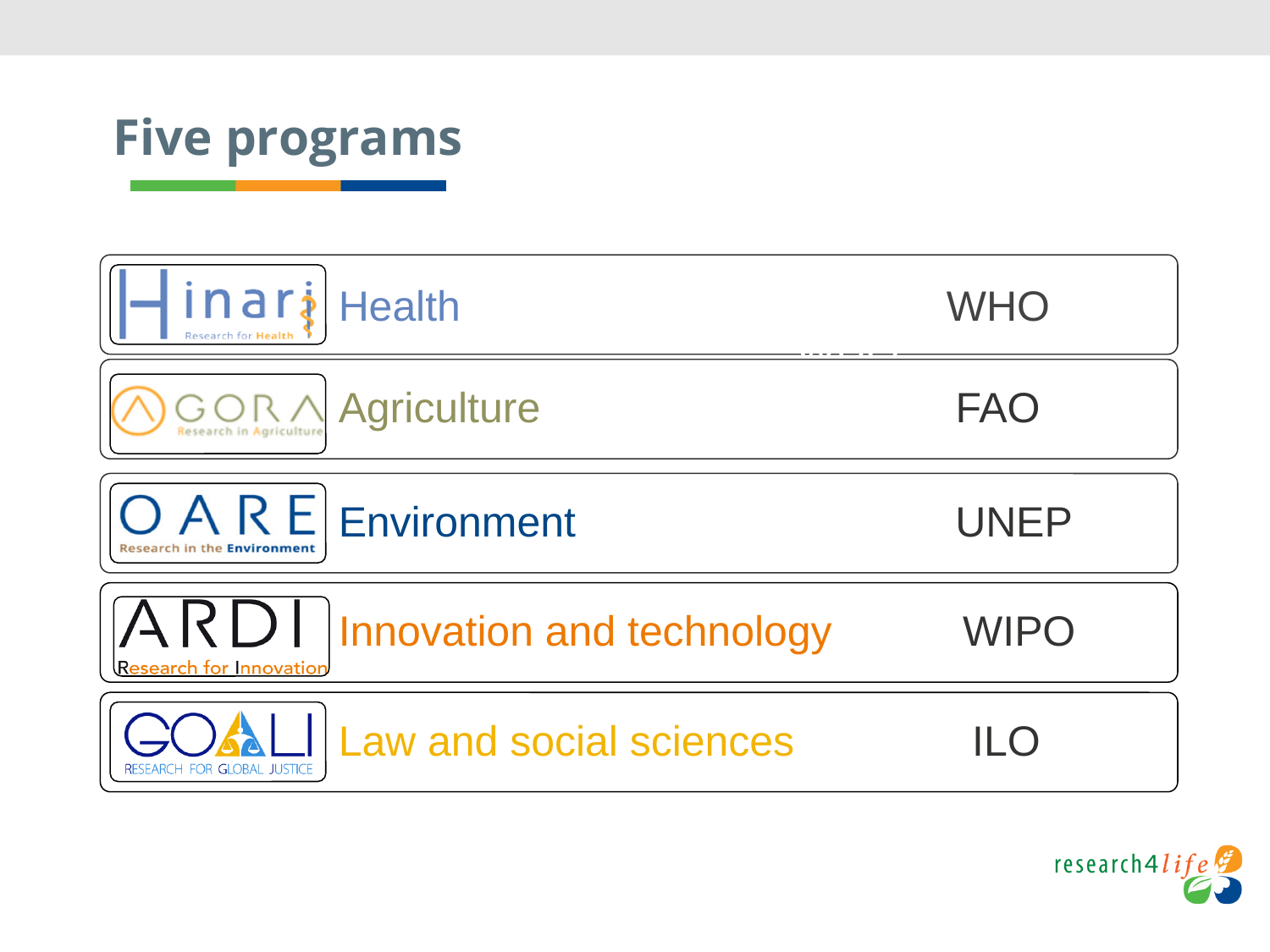

# Five programs

Health                                         WHO		                            WHO

Agriculture                                   FAO

Environment                                UNEP

Innovation and technology           WIPO

Law and social sciences               ILO